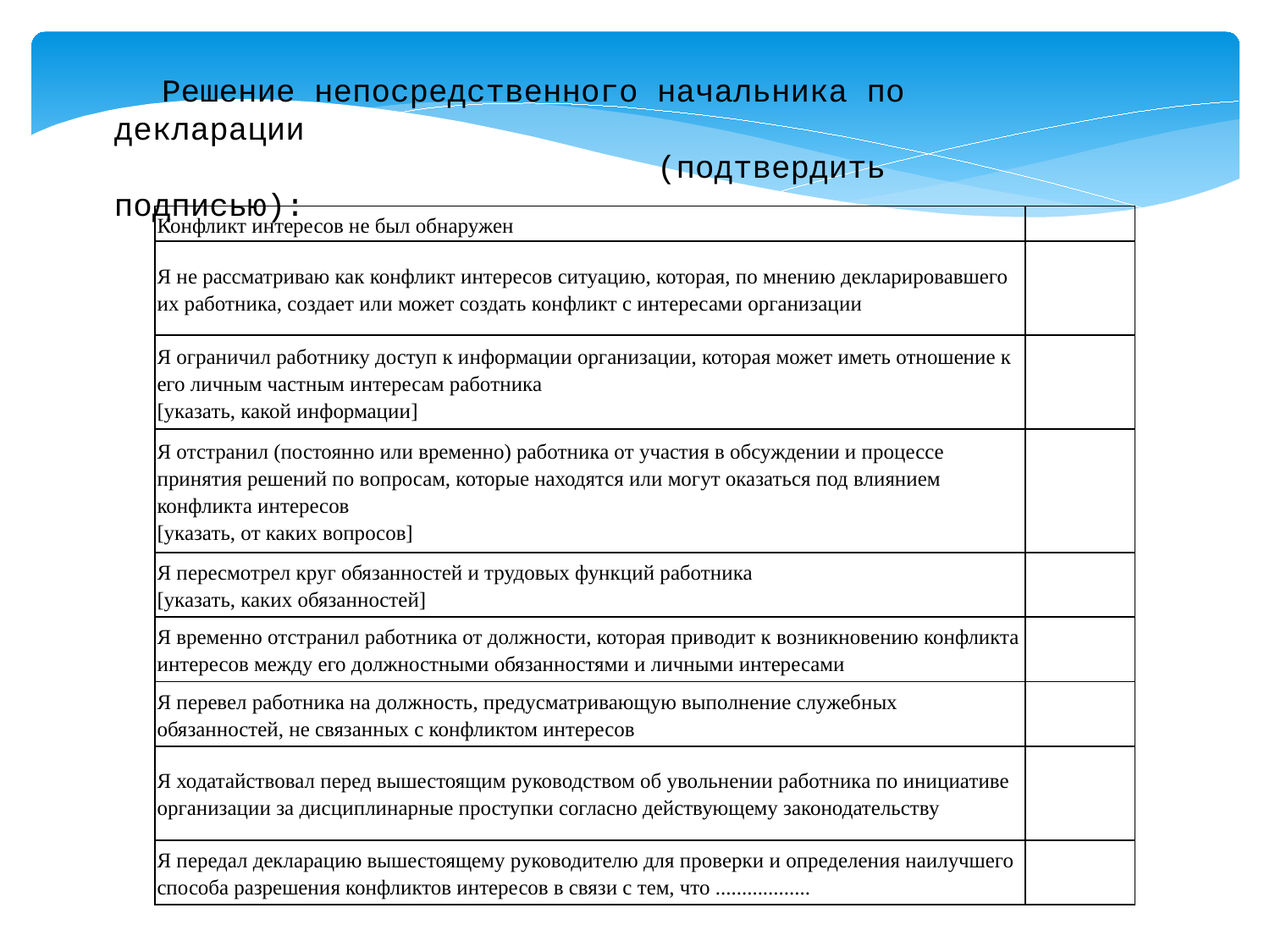

Решение непосредственного начальника по декларации
                          (подтвердить подписью):

| Конфликт интересов не был обнаружен |  |
| --- | --- |
| Я не рассматриваю как конфликт интересов ситуацию, которая, по мнению декларировавшего их работника, создает или может создать конфликт с интересами организации |  |
| Я ограничил работнику доступ к информации организации, которая может иметь отношение к его личным частным интересам работника [указать, какой информации] |  |
| Я отстранил (постоянно или временно) работника от участия в обсуждении и процессе принятия решений по вопросам, которые находятся или могут оказаться под влиянием конфликта интересов [указать, от каких вопросов] |  |
| Я пересмотрел круг обязанностей и трудовых функций работника [указать, каких обязанностей] |  |
| Я временно отстранил работника от должности, которая приводит к возникновению конфликта интересов между его должностными обязанностями и личными интересами |  |
| Я перевел работника на должность, предусматривающую выполнение служебных обязанностей, не связанных с конфликтом интересов |  |
| Я ходатайствовал перед вышестоящим руководством об увольнении работника по инициативе организации за дисциплинарные проступки согласно действующему законодательству |  |
| Я передал декларацию вышестоящему руководителю для проверки и определения наилучшего способа разрешения конфликтов интересов в связи с тем, что .................. |  |